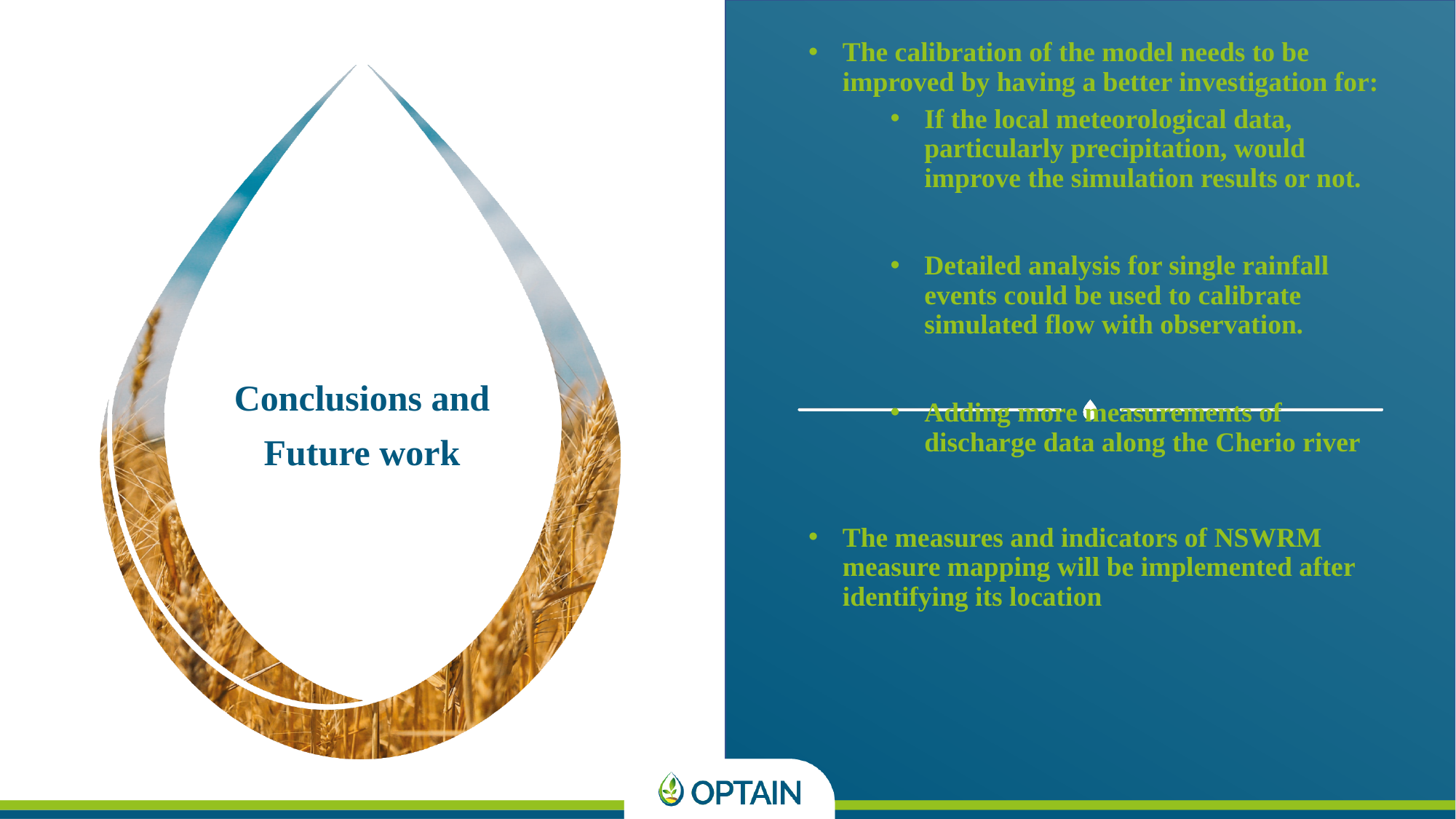

The calibration of the model needs to be improved by having a better investigation for:
If the local meteorological data, particularly precipitation, would improve the simulation results or not.

Detailed analysis for single rainfall events could be used to calibrate simulated flow with observation.

Adding more measurements of discharge data along the Cherio river

The measures and indicators of NSWRM measure mapping will be implemented after identifying its location

Conclusions and
Future work